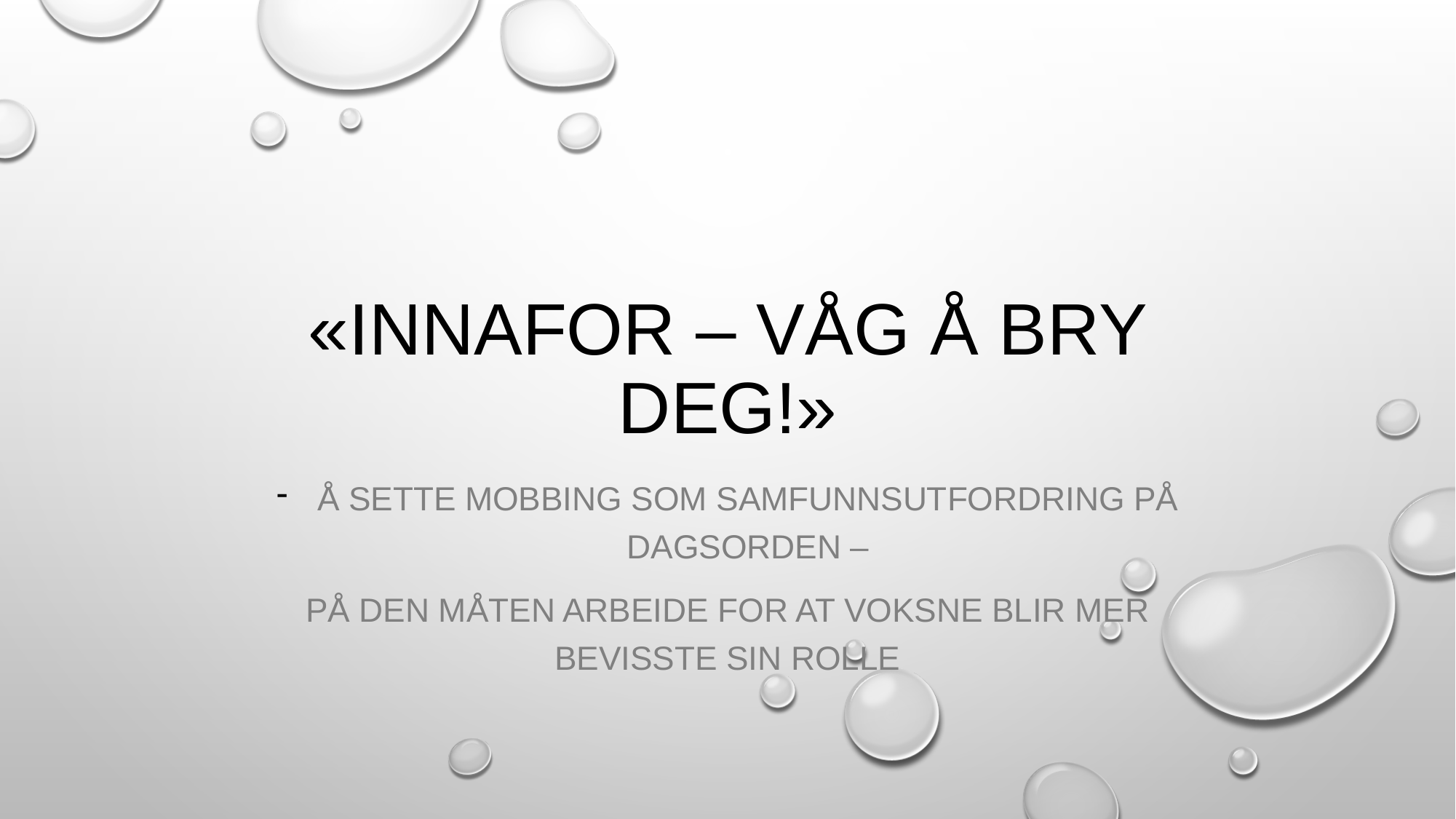

# «Innafor – våg å bry deg!»
Å sette mobbing som samfunnsutfordring på dagsorden –
På den måten arbeide for at voksne blir mer bevisste sin rolle